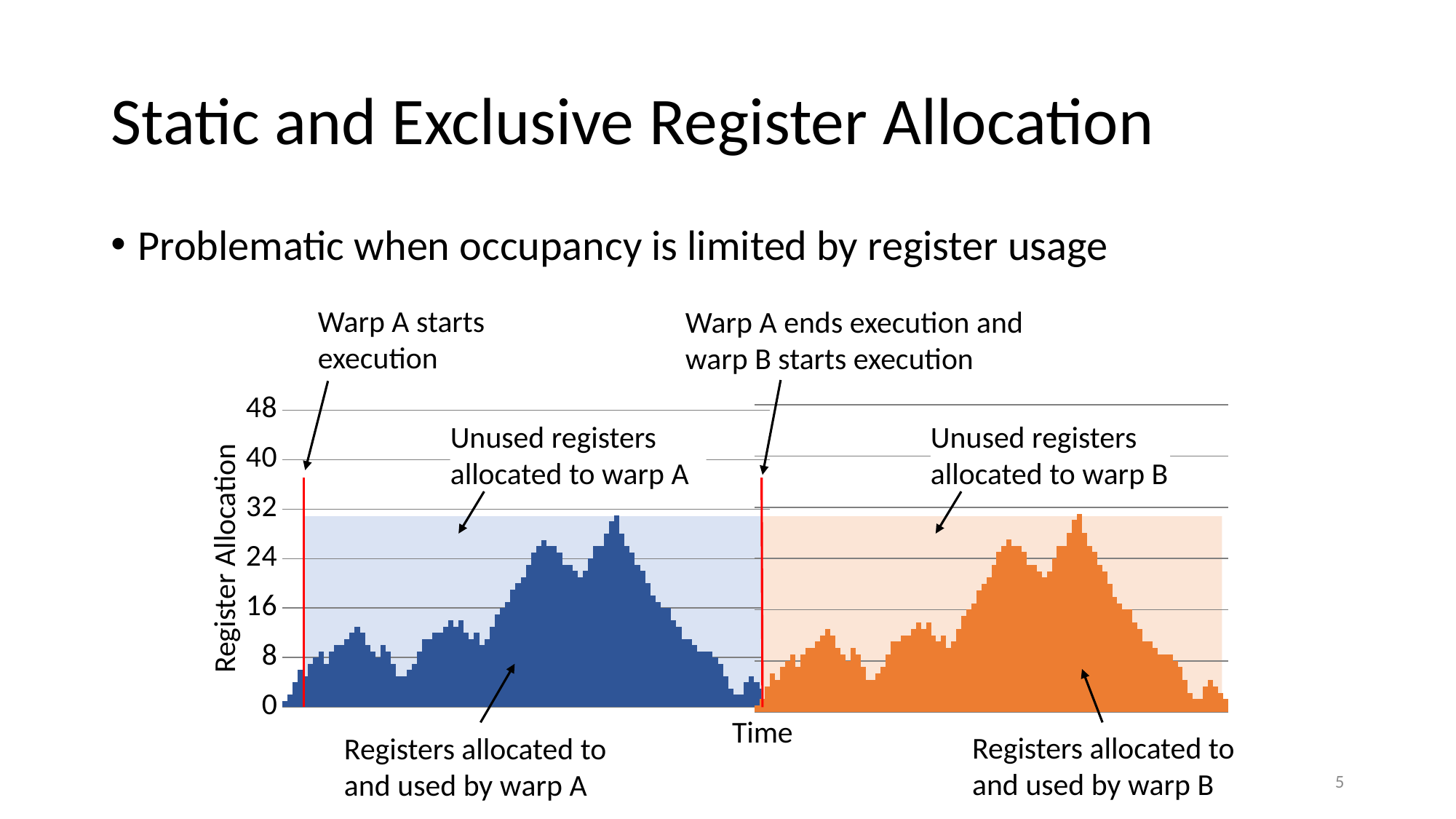

# Static and Exclusive Register Allocation
Problematic when occupancy is limited by register usage
Warp A starts execution
Warp A ends execution and warp B starts execution

### Chart

| Category |  |
|---|---|

### Chart

| Category |  |
|---|---|
Unused registers allocated to warp A
Unused registers allocated to warp B

Register Allocation
Time
Registers allocated to and used by warp B
Registers allocated to and used by warp A
5